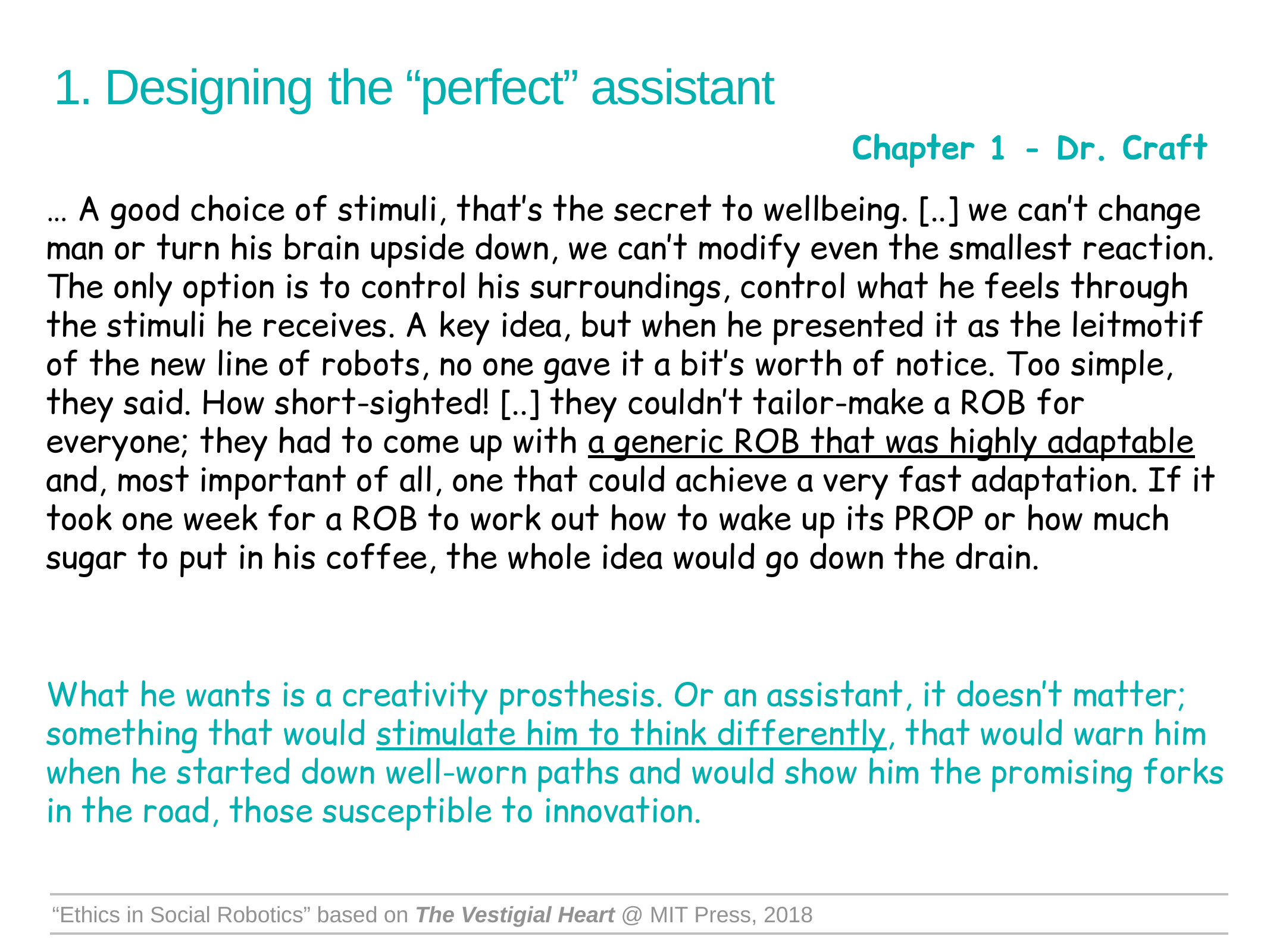

1. Designing the “perfect” assistant
Chapter 1 - Dr. Craft
… A good choice of stimuli, that’s the secret to wellbeing. [..] we can’t change man or turn his brain upside down, we can’t modify even the smallest reaction. The only option is to control his surroundings, control what he feels through the stimuli he receives. A key idea, but when he presented it as the leitmotif of the new line of robots, no one gave it a bit’s worth of notice. Too simple, they said. How short-sighted! [..] they couldn’t tailor-make a ROB for everyone; they had to come up with a generic ROB that was highly adaptable and, most important of all, one that could achieve a very fast adaptation. If it took one week for a ROB to work out how to wake up its PROP or how much sugar to put in his coffee, the whole idea would go down the drain.
What he wants is a creativity prosthesis. Or an assistant, it doesn’t matter; something that would stimulate him to think differently, that would warn him when he started down well-worn paths and would show him the promising forks in the road, those susceptible to innovation.